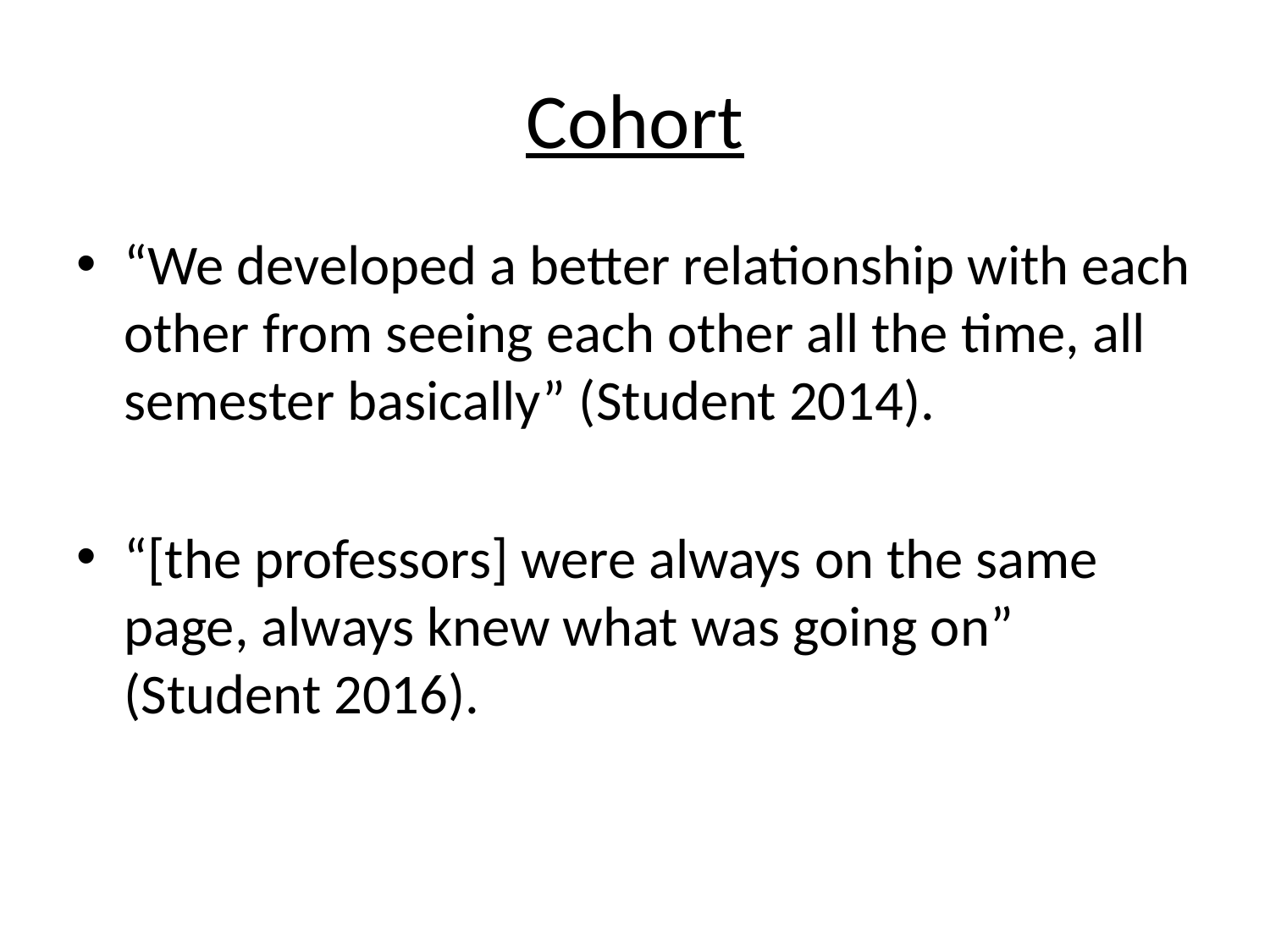

# Cohort
“We developed a better relationship with each other from seeing each other all the time, all semester basically” (Student 2014).

“[the professors] were always on the same page, always knew what was going on” (Student 2016).